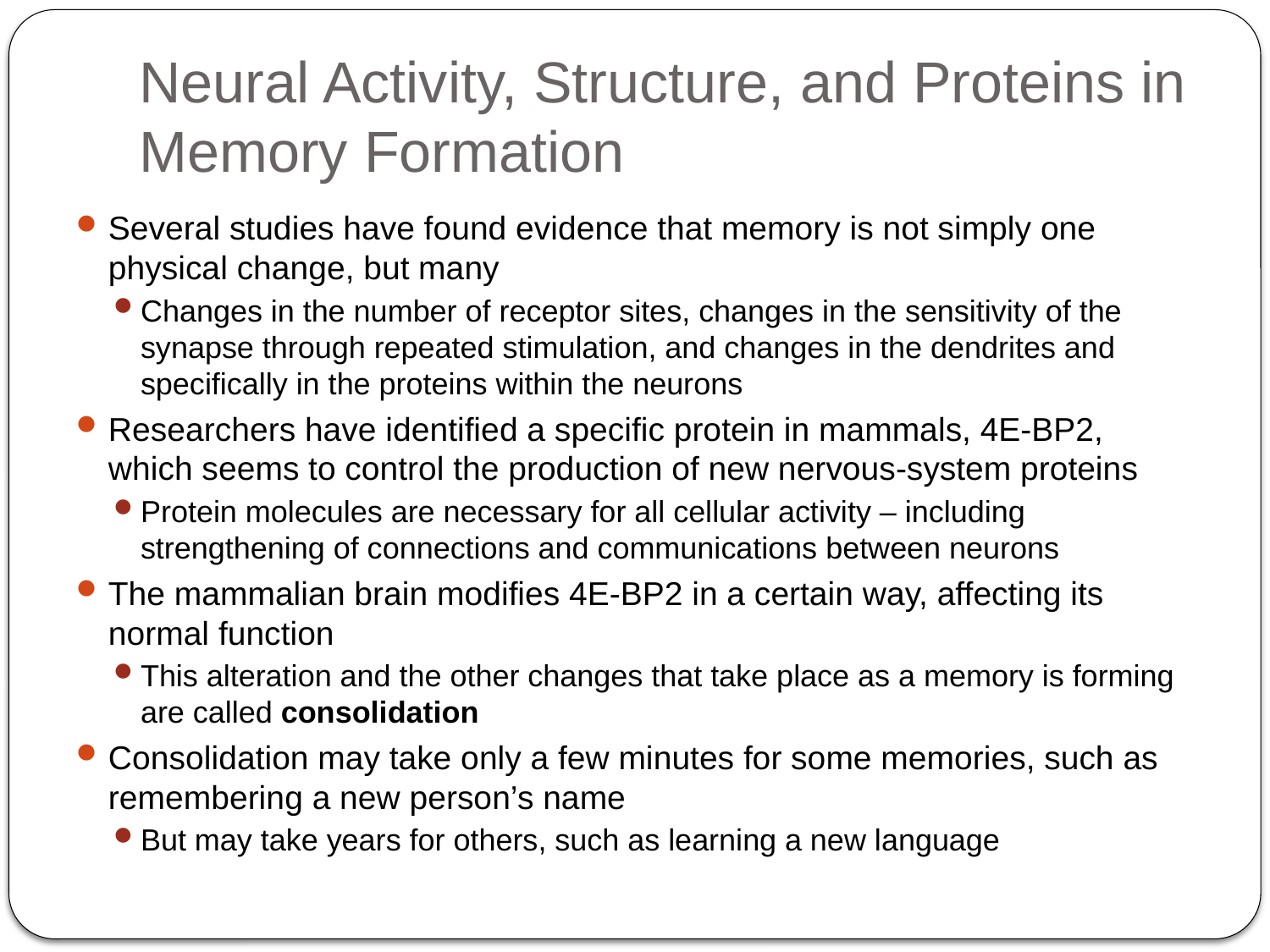

# Neural Activity, Structure, and Proteins in Memory Formation
Several studies have found evidence that memory is not simply one physical change, but many
Changes in the number of receptor sites, changes in the sensitivity of the synapse through repeated stimulation, and changes in the dendrites and specifically in the proteins within the neurons
Researchers have identified a specific protein in mammals, 4E-BP2, which seems to control the production of new nervous-system proteins
Protein molecules are necessary for all cellular activity – including strengthening of connections and communications between neurons
The mammalian brain modifies 4E-BP2 in a certain way, affecting its normal function
This alteration and the other changes that take place as a memory is forming are called consolidation
Consolidation may take only a few minutes for some memories, such as remembering a new person’s name
But may take years for others, such as learning a new language